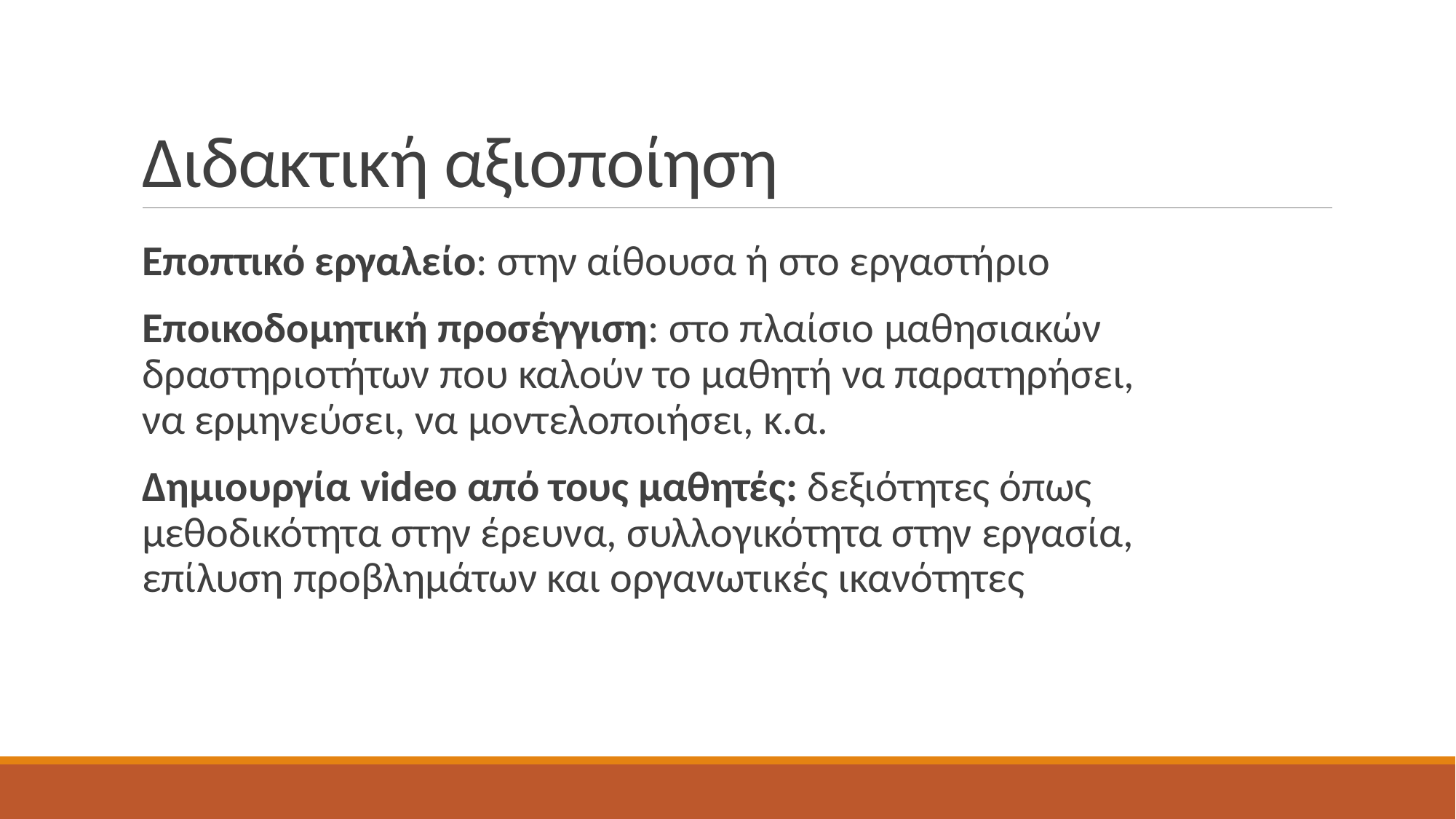

# Διδακτική αξιοποίηση
Εποπτικό εργαλείο: στην αίθουσα ή στο εργαστήριο
Εποικοδομητική προσέγγιση: στο πλαίσιο μαθησιακών δραστηριοτήτων που καλούν το μαθητή να παρατηρήσει, να ερμηνεύσει, να μοντελοποιήσει, κ.α.
Δημιουργία video από τους μαθητές: δεξιότητες όπως μεθοδικότητα στην έρευνα, συλλογικότητα στην εργασία, επίλυση προβλημάτων και οργανωτικές ικανότητες